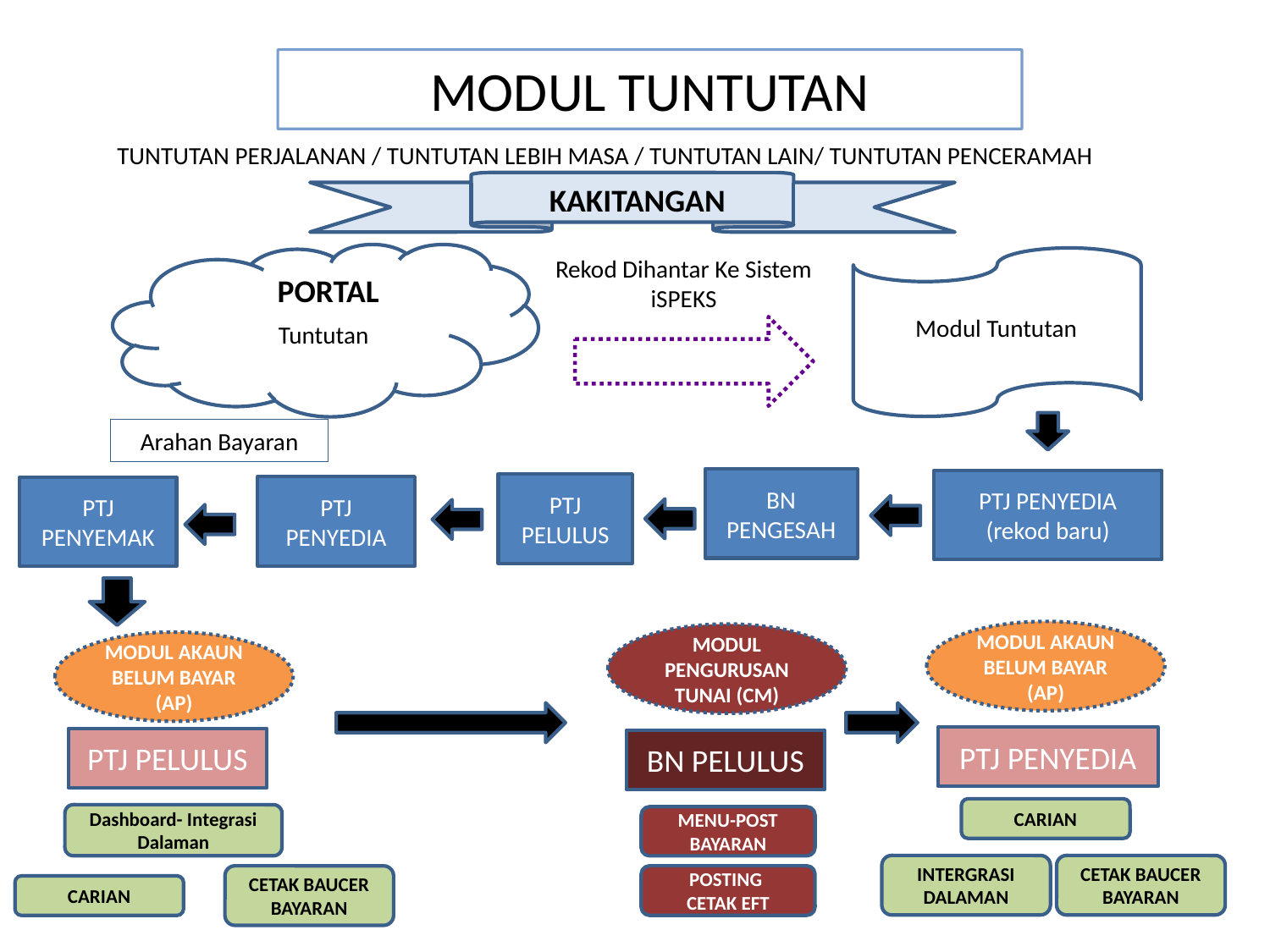

# MODUL TUNTUTAN
TUNTUTAN PERJALANAN / TUNTUTAN LEBIH MASA / TUNTUTAN LAIN/ TUNTUTAN PENCERAMAH

KAKITANGAN

Rekod Dihantar Ke Sistem iSPEKS

PORTAL
Modul Tuntutan
Tuntutan

Arahan Bayaran
BN PENGESAH
PTJ PENYEDIA
(rekod baru)
PTJ PELULUS
PTJ PENYEDIA
PTJ PENYEMAK

MODUL AKAUN BELUM BAYAR (AP)
MODUL PENGURUSAN TUNAI (CM)
MODUL AKAUN BELUM BAYAR (AP)

PTJ PENYEDIA
PTJ PELULUS
BN PELULUS
CARIAN
Dashboard- Integrasi Dalaman
MENU-POST BAYARAN
INTERGRASI
DALAMAN
CETAK BAUCER BAYARAN
CETAK BAUCER BAYARAN
POSTING
CETAK EFT
CARIAN